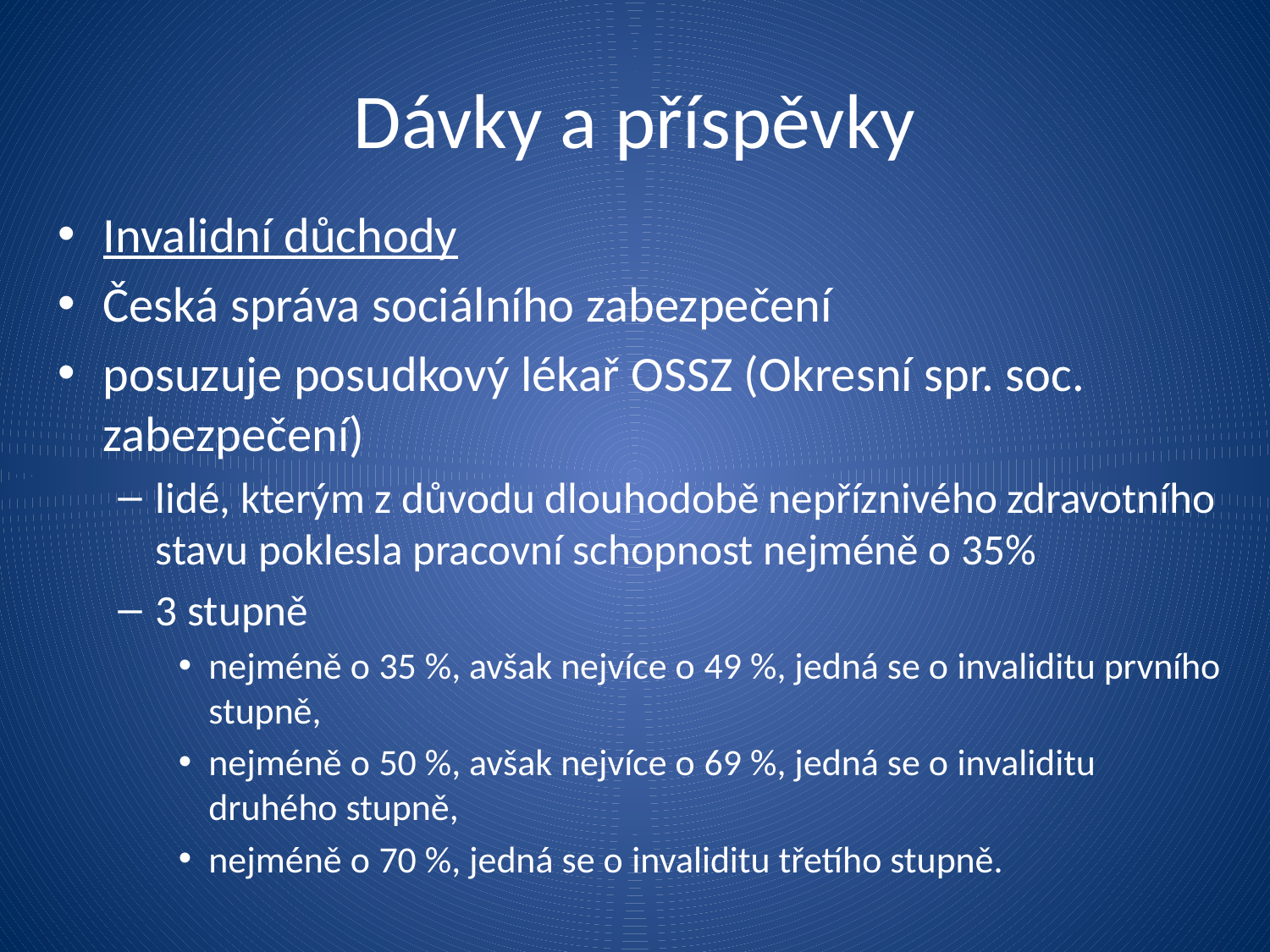

# Dávky a příspěvky
Invalidní důchody
Česká správa sociálního zabezpečení
posuzuje posudkový lékař OSSZ (Okresní spr. soc. zabezpečení)
lidé, kterým z důvodu dlouhodobě nepříznivého zdravotního stavu poklesla pracovní schopnost nejméně o 35%
3 stupně
nejméně o 35 %, avšak nejvíce o 49 %, jedná se o invaliditu prvního stupně,
nejméně o 50 %, avšak nejvíce o 69 %, jedná se o invaliditu druhého stupně,
nejméně o 70 %, jedná se o invaliditu třetího stupně.